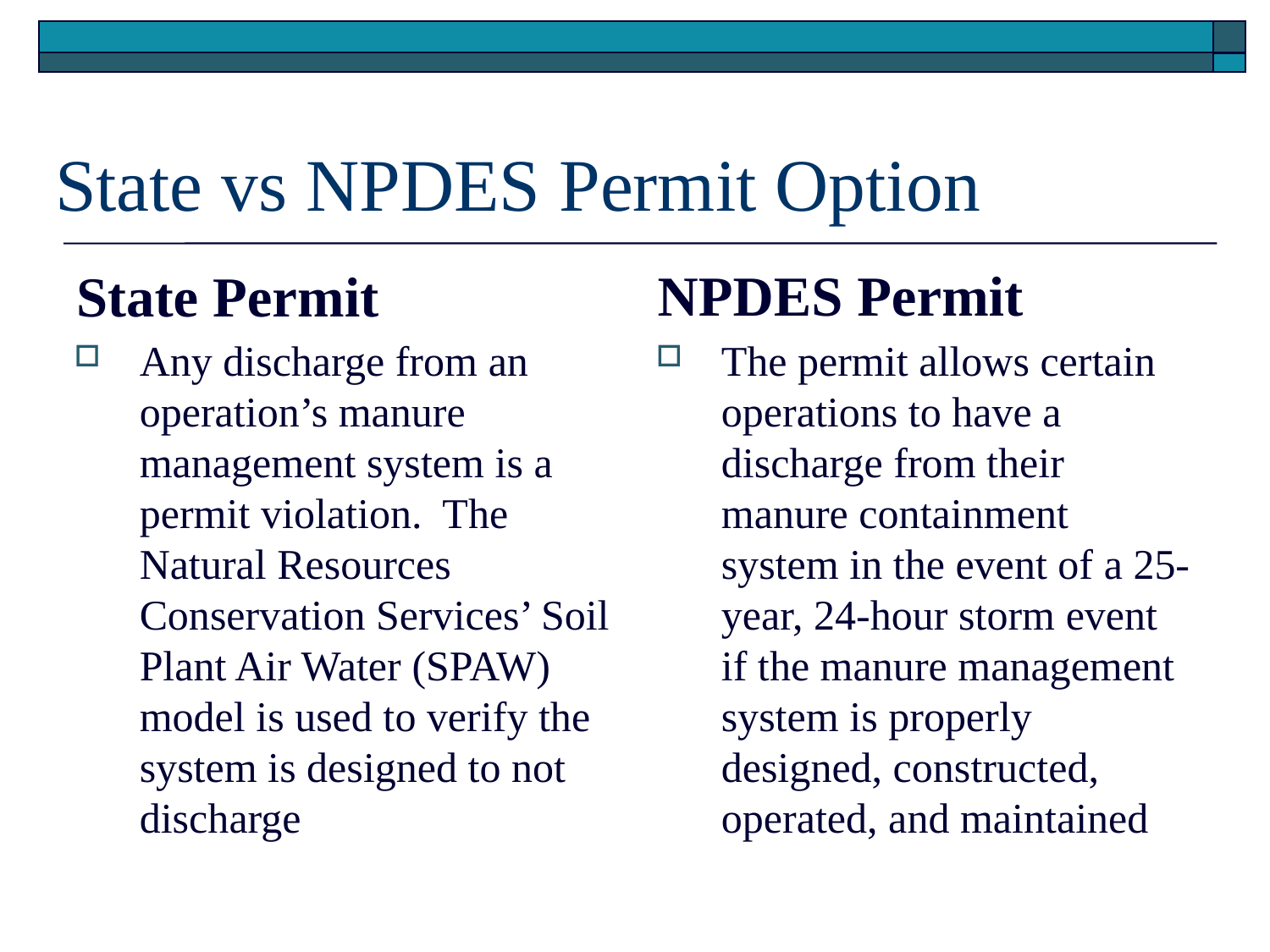

# State vs NPDES Permit Option
State Permit
NPDES Permit
Any discharge from an operation’s manure management system is a permit violation.  The Natural Resources Conservation Services’ Soil Plant Air Water (SPAW) model is used to verify the system is designed to not discharge

The permit allows certain operations to have a discharge from their manure containment system in the event of a 25-year, 24-hour storm event if the manure management system is properly designed, constructed, operated, and maintained